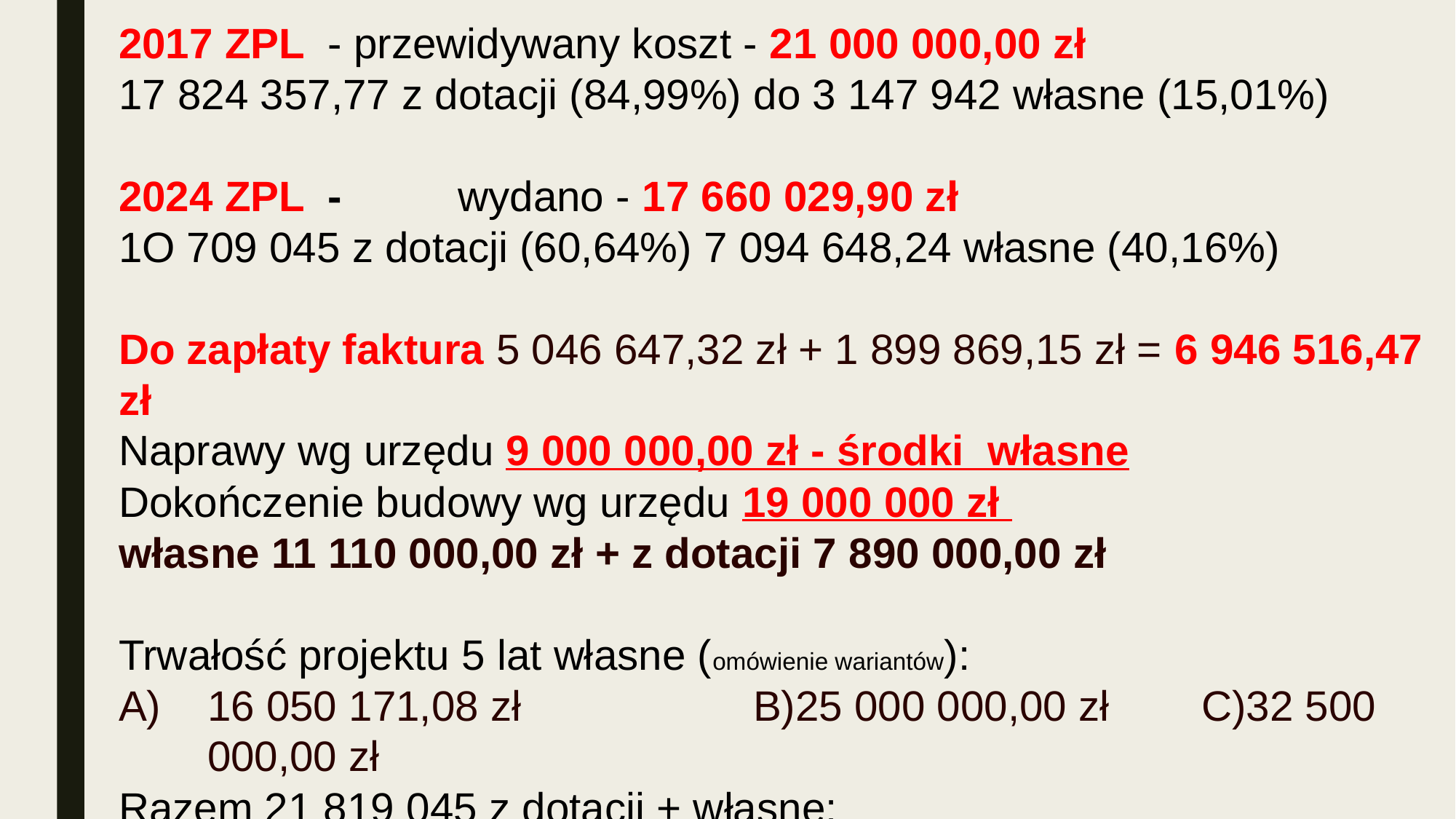

2017 ZPL  - przewidywany koszt - 21 000 000,00 zł
17 824 357,77 z dotacji (84,99%) do 3 147 942 własne (15,01%)
2024 ZPL  - 	 wydano - 17 660 029,90 zł
1O 709 045 z dotacji (60,64%) 7 094 648,24 własne (40,16%)
Do zapłaty faktura 5 046 647,32 zł + 1 899 869,15 zł = 6 946 516,47 zł
Naprawy wg urzędu 9 000 000,00 zł - środki  własne
Dokończenie budowy wg urzędu 19 000 000 zł
własne 11 110 000,00 zł + z dotacji 7 890 000,00 zł
Trwałość projektu 5 lat własne (omówienie wariantów):
16 050 171,08 zł  		B)25 000 000,00 zł	 C)32 500 000,00 zł
Razem 21 819 045 z dotacji + własne:
A)     46 981 335,79 zł        B)55 931 164,70 zł    C)63 431 164,70 zł